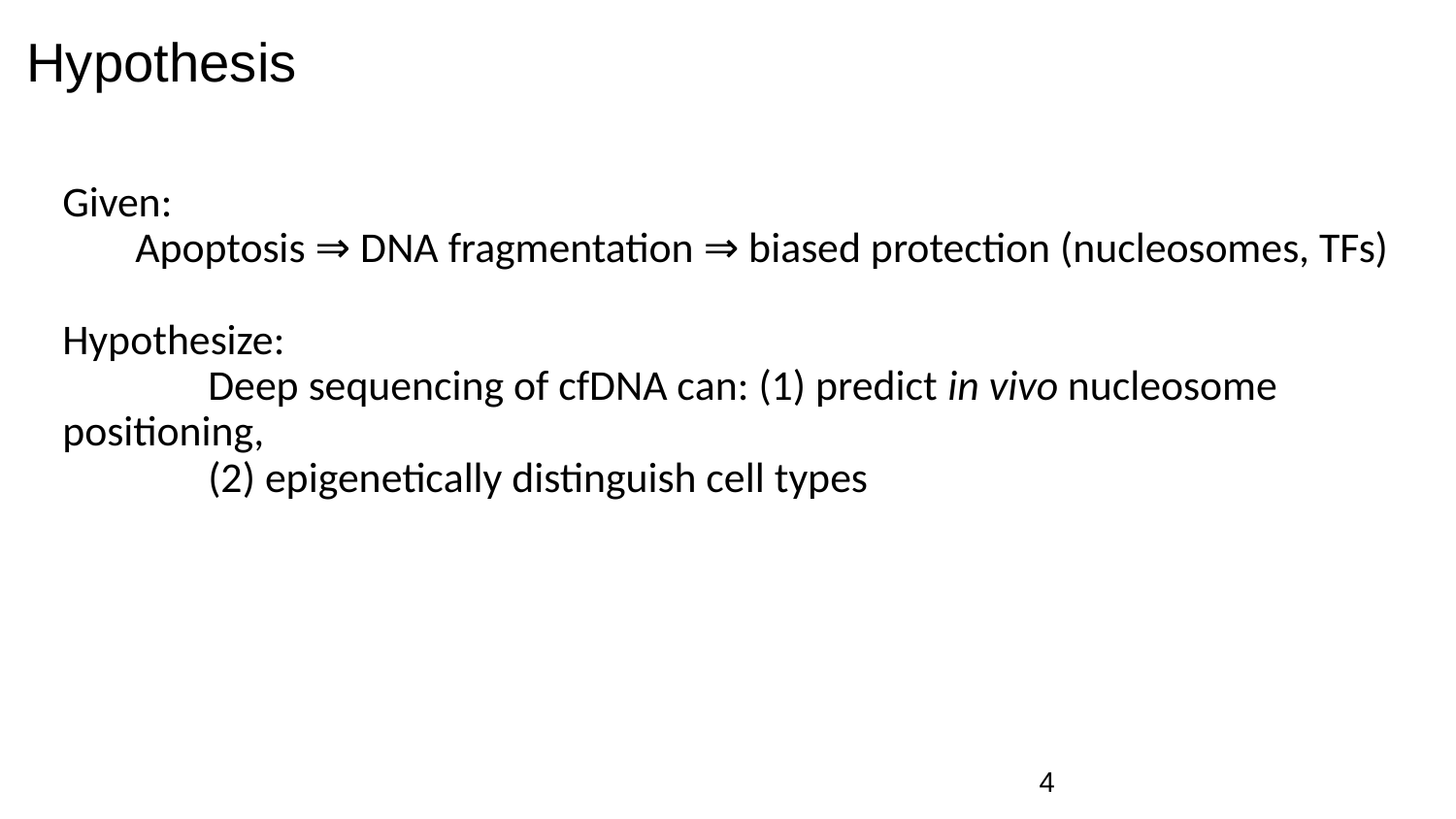

Hypothesis
Given:
Apoptosis ⇒ DNA fragmentation ⇒ biased protection (nucleosomes, TFs)

Hypothesize:
	Deep sequencing of cfDNA can: (1) predict in vivo nucleosome positioning,
	(2) epigenetically distinguish cell types
4